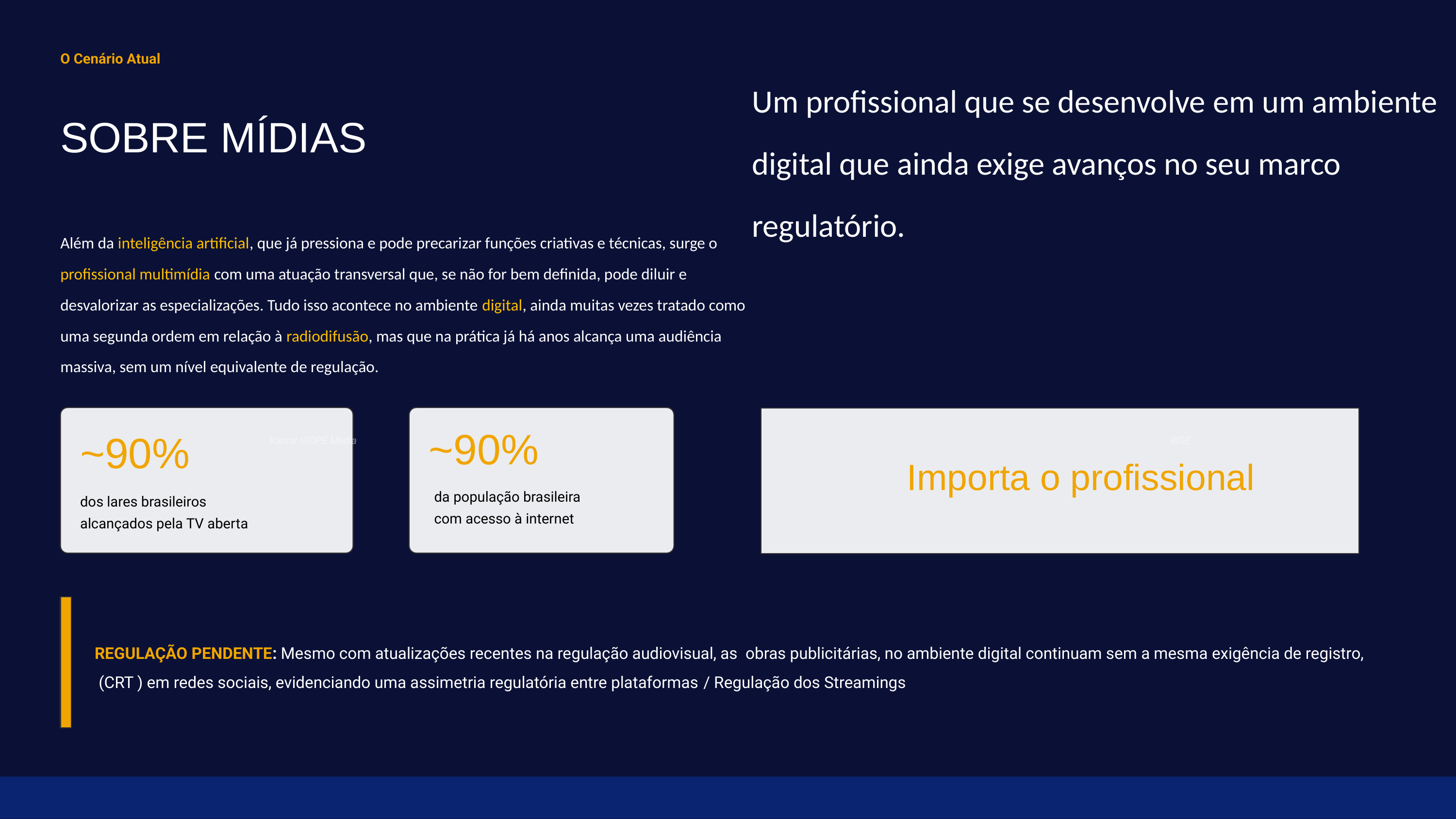

O Cenário Atual
Um profissional que se desenvolve em um ambiente digital que ainda exige avanços no seu marco regulatório.
SOBRE MÍDIAS
Além da inteligência artificial, que já pressiona e pode precarizar funções criativas e técnicas, surge o profissional multimídia com uma atuação transversal que, se não for bem definida, pode diluir e desvalorizar as especializações. Tudo isso acontece no ambiente digital, ainda muitas vezes tratado como uma segunda ordem em relação à radiodifusão, mas que na prática já há anos alcança uma audiência massiva, sem um nível equivalente de regulação.

~90%
~90%
Kantar IBOPE Media
IBGE
Importa o profissional
da população brasileira
com acesso à internet
dos lares brasileiros
alcançados pela TV aberta

REGULAÇÃO PENDENTE: Mesmo com atualizações recentes na regulação audiovisual, as  obras publicitárias, no ambiente digital continuam sem a mesma exigência de registro,  (CRT ) em redes sociais, evidenciando uma assimetria regulatória entre plataformas / Regulação dos Streamings